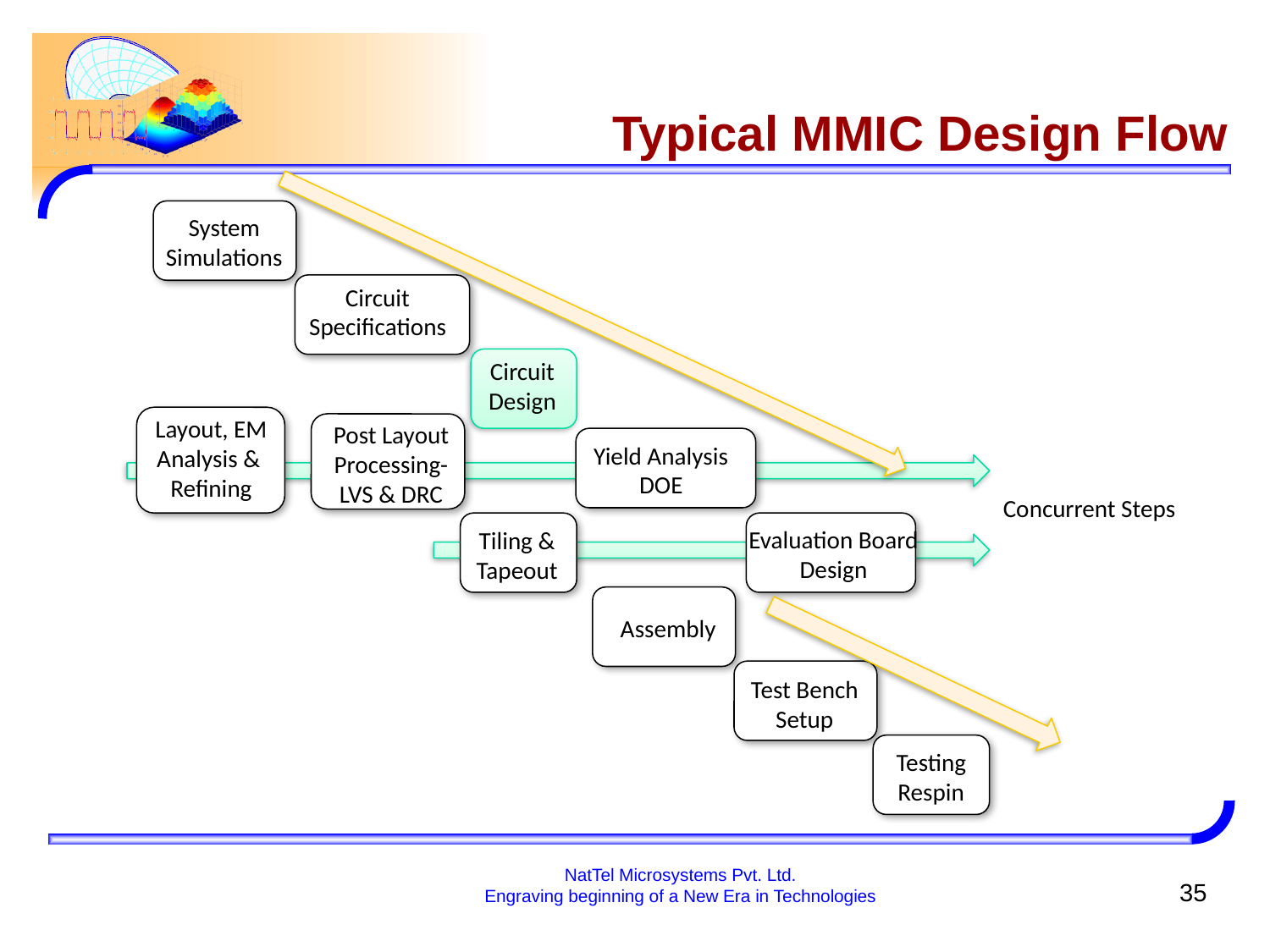

# Typical MMIC Design Flow

System
Simulations

Circuit
Specifications
Circuit
Design

Layout, EM
Analysis &
Refining

Post Layout Processing-
LVS & DRC

Yield Analysis
DOE

Tiling & Tapeout

Evaluation Board Design

Assembly

Test Bench Setup

Testing
Respin

Concurrent Steps

NatTel Microsystems Pvt. Ltd.
Engraving beginning of a New Era in Technologies
35